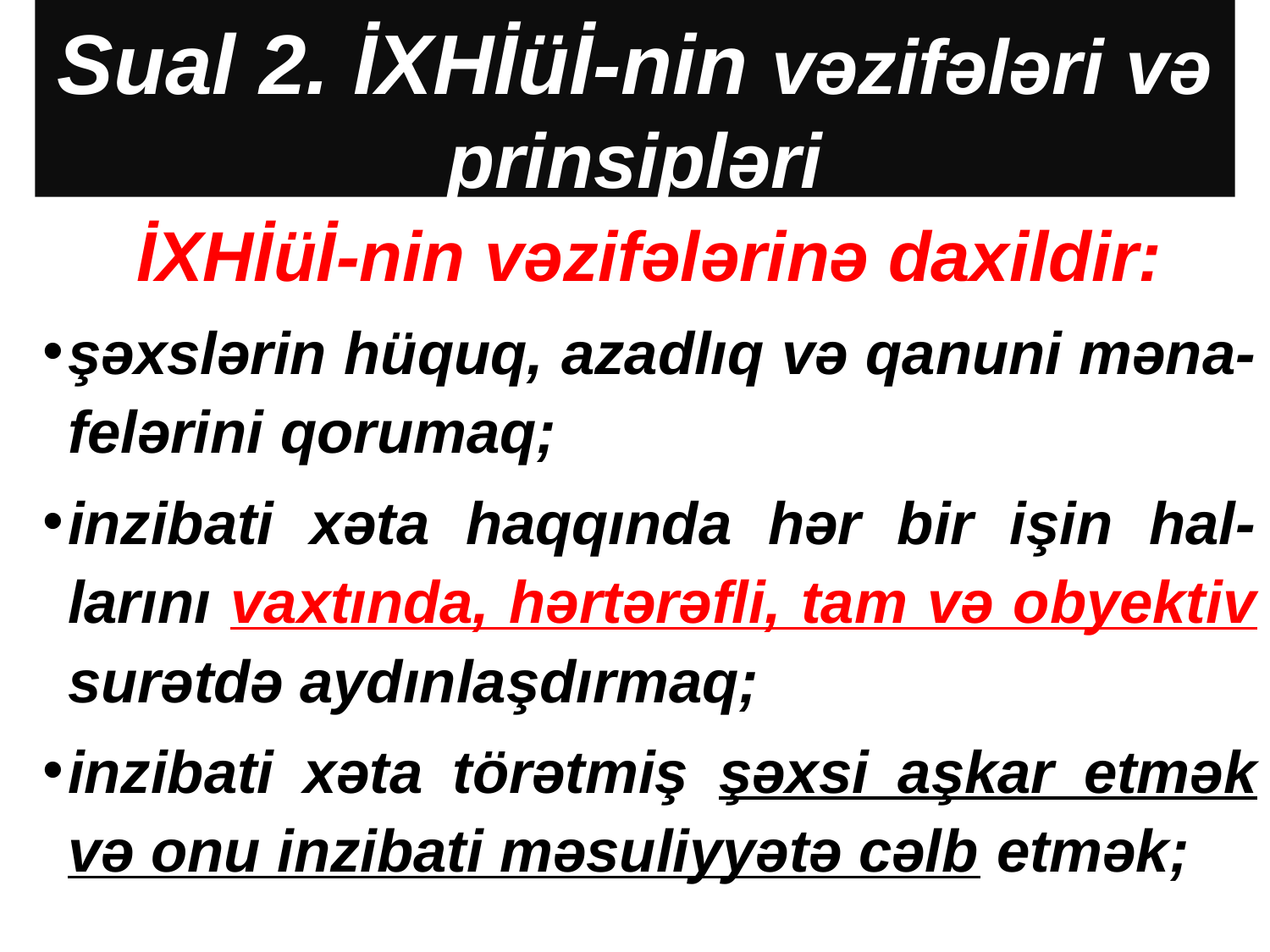

# Sual 2. İXHİüİ-nin vəzifələri və prinsipləri
İXHİüİ-nin vəzifələrinə daxildir:
şəxslərin hüquq, azadlıq və qanuni məna-felərini qorumaq;
inzibati xəta haqqında hər bir işin hal-larını vaxtında, hərtərəfli, tam və obyektiv surətdə aydınlaşdırmaq;
inzibati xəta törətmiş şəxsi aşkar etmək və onu inzibati məsuliyyətə cəlb etmək;